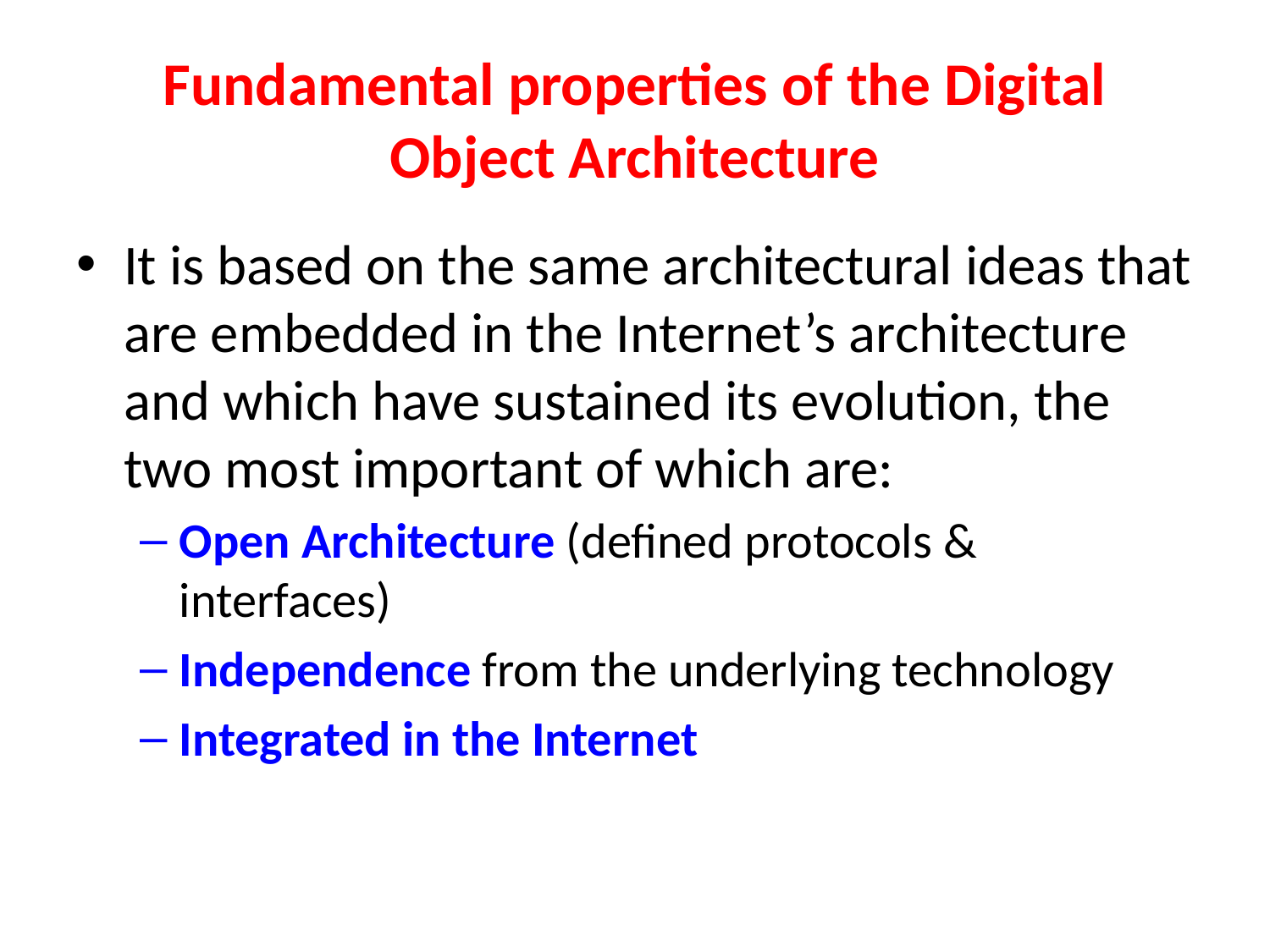

# Fundamental properties of the Digital Object Architecture
It is based on the same architectural ideas that are embedded in the Internet’s architecture and which have sustained its evolution, the two most important of which are:
Open Architecture (defined protocols & interfaces)
Independence from the underlying technology
Integrated in the Internet